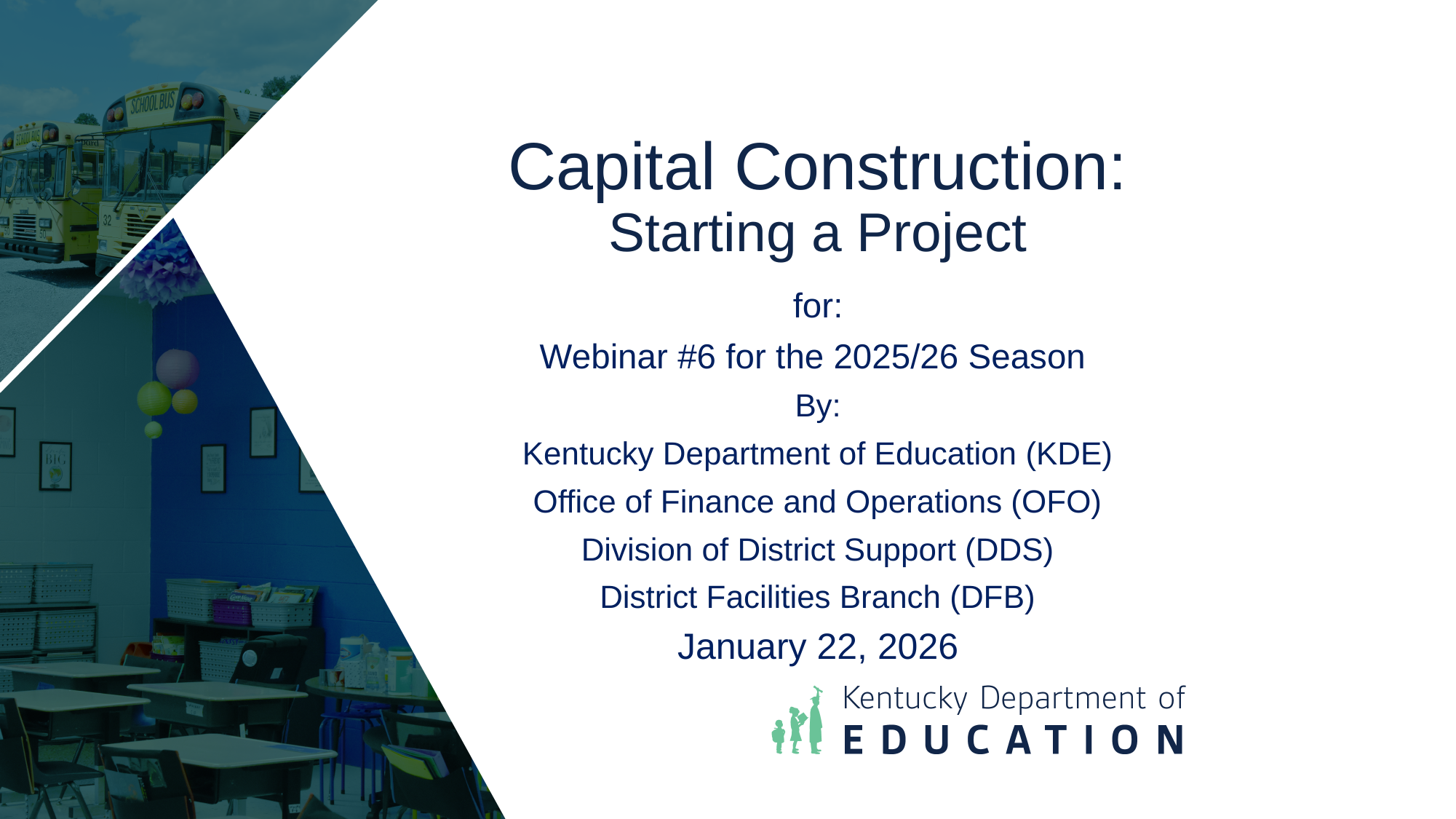

# Capital Construction: Starting a Project
for:
Webinar #6 for the 2025/26 Season
By:
Kentucky Department of Education (KDE)
Office of Finance and Operations (OFO)
Division of District Support (DDS)
District Facilities Branch (DFB)
January 22, 2026